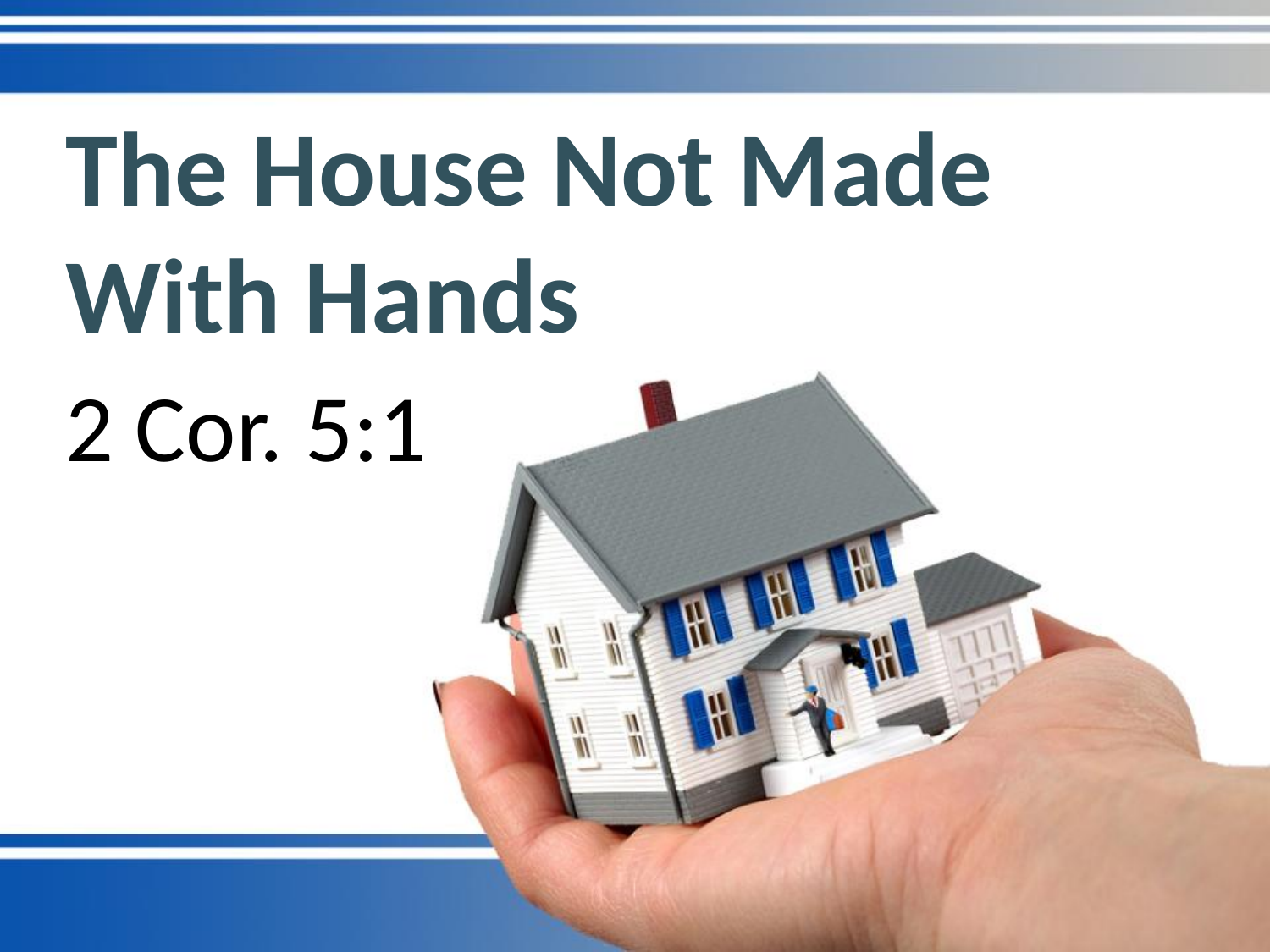

# The House Not Made With Hands
2 Cor. 5:1